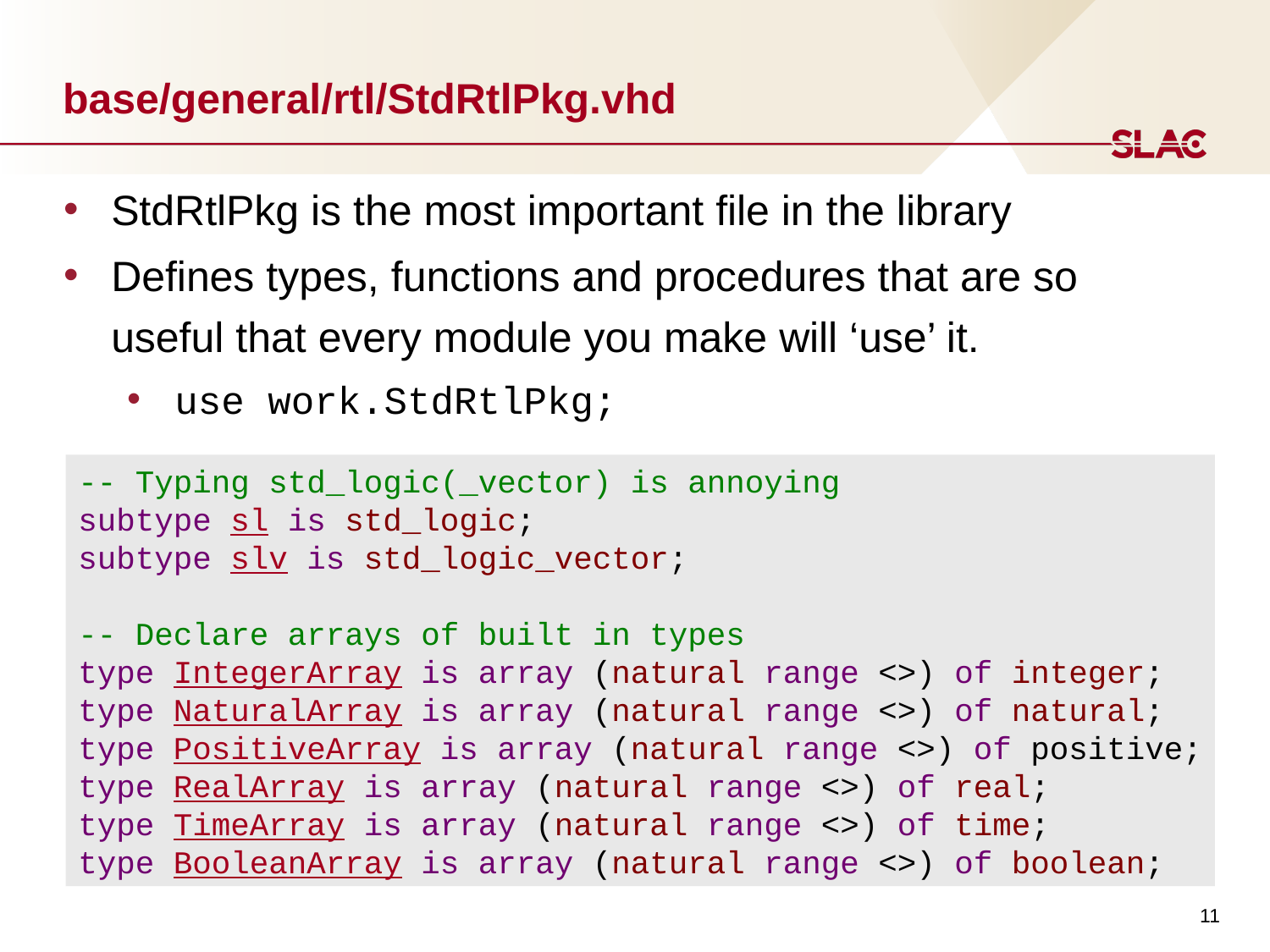

# base/general/rtl/StdRtlPkg.vhd
StdRtlPkg is the most important file in the library
Defines types, functions and procedures that are so useful that every module you make will ‘use’ it.
use work.StdRtlPkg;

-- Typing std_logic(_vector) is annoying
subtype sl is std_logic;
subtype slv is std_logic_vector;

-- Declare arrays of built in types
type IntegerArray is array (natural range <>) of integer;
type NaturalArray is array (natural range <>) of natural;
type PositiveArray is array (natural range <>) of positive;
type RealArray is array (natural range <>) of real;
type TimeArray is array (natural range <>) of time;
type BooleanArray is array (natural range <>) of boolean;
11